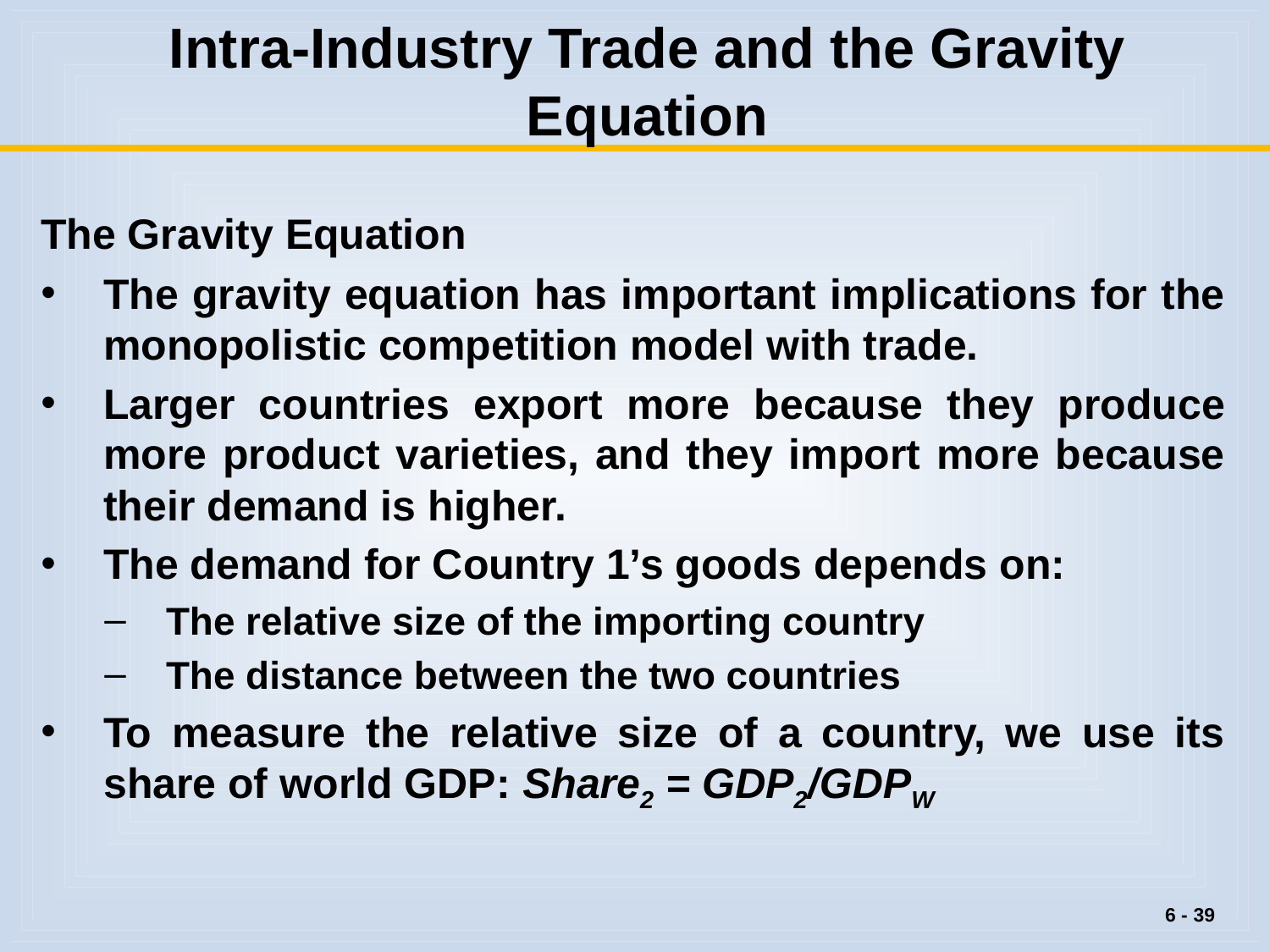

# Intra-Industry Trade and the Gravity Equation
The Gravity Equation
The gravity equation has important implications for the monopolistic competition model with trade.
Larger countries export more because they produce more product varieties, and they import more because their demand is higher.
The demand for Country 1’s goods depends on:
The relative size of the importing country
The distance between the two countries
To measure the relative size of a country, we use its share of world GDP: Share2 = GDP2/GDPW